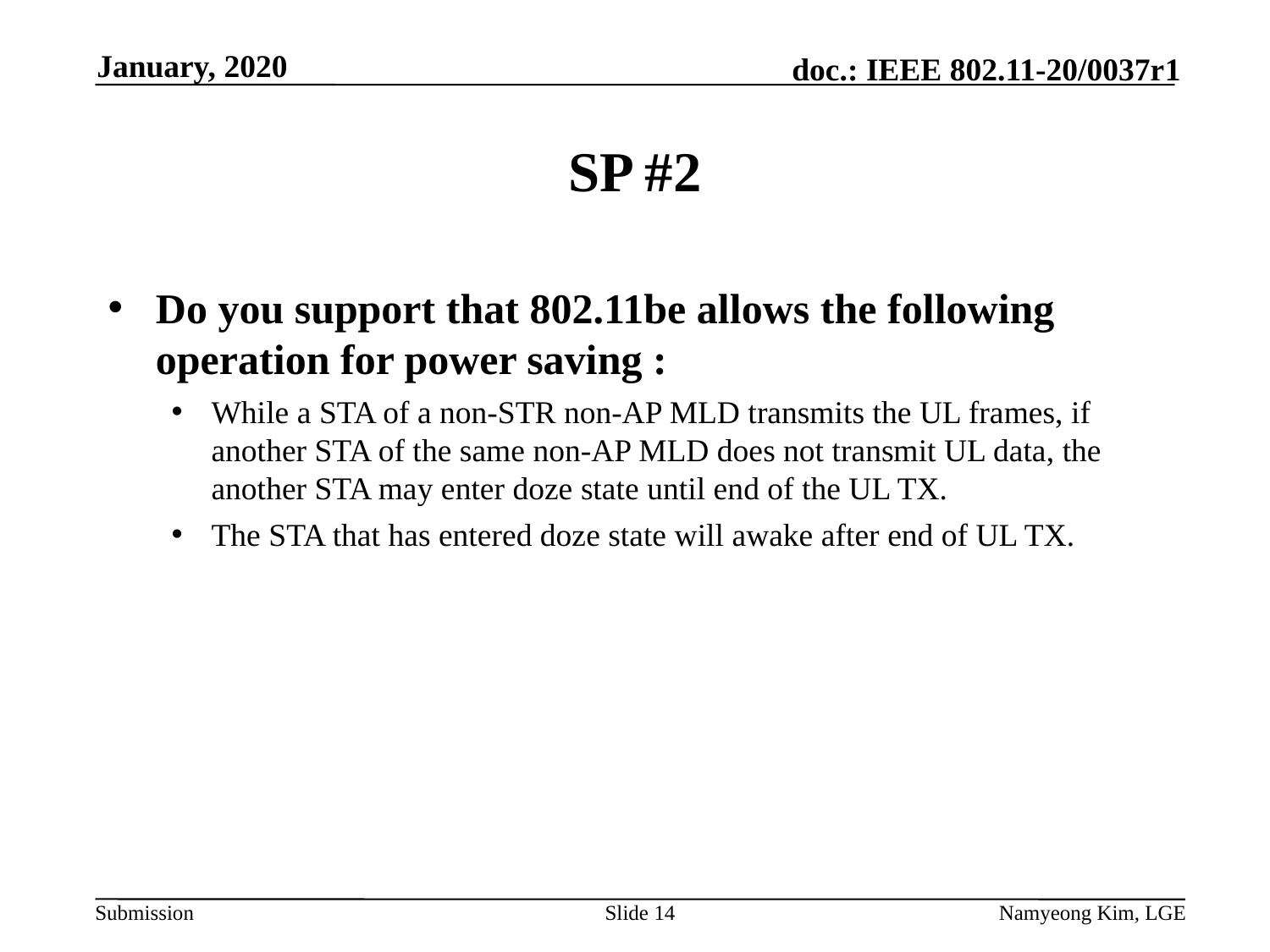

January, 2020
# SP #2
Do you support that 802.11be allows the following operation for power saving :
While a STA of a non-STR non-AP MLD transmits the UL frames, if another STA of the same non-AP MLD does not transmit UL data, the another STA may enter doze state until end of the UL TX.
The STA that has entered doze state will awake after end of UL TX.
Slide 14
Namyeong Kim, LGE